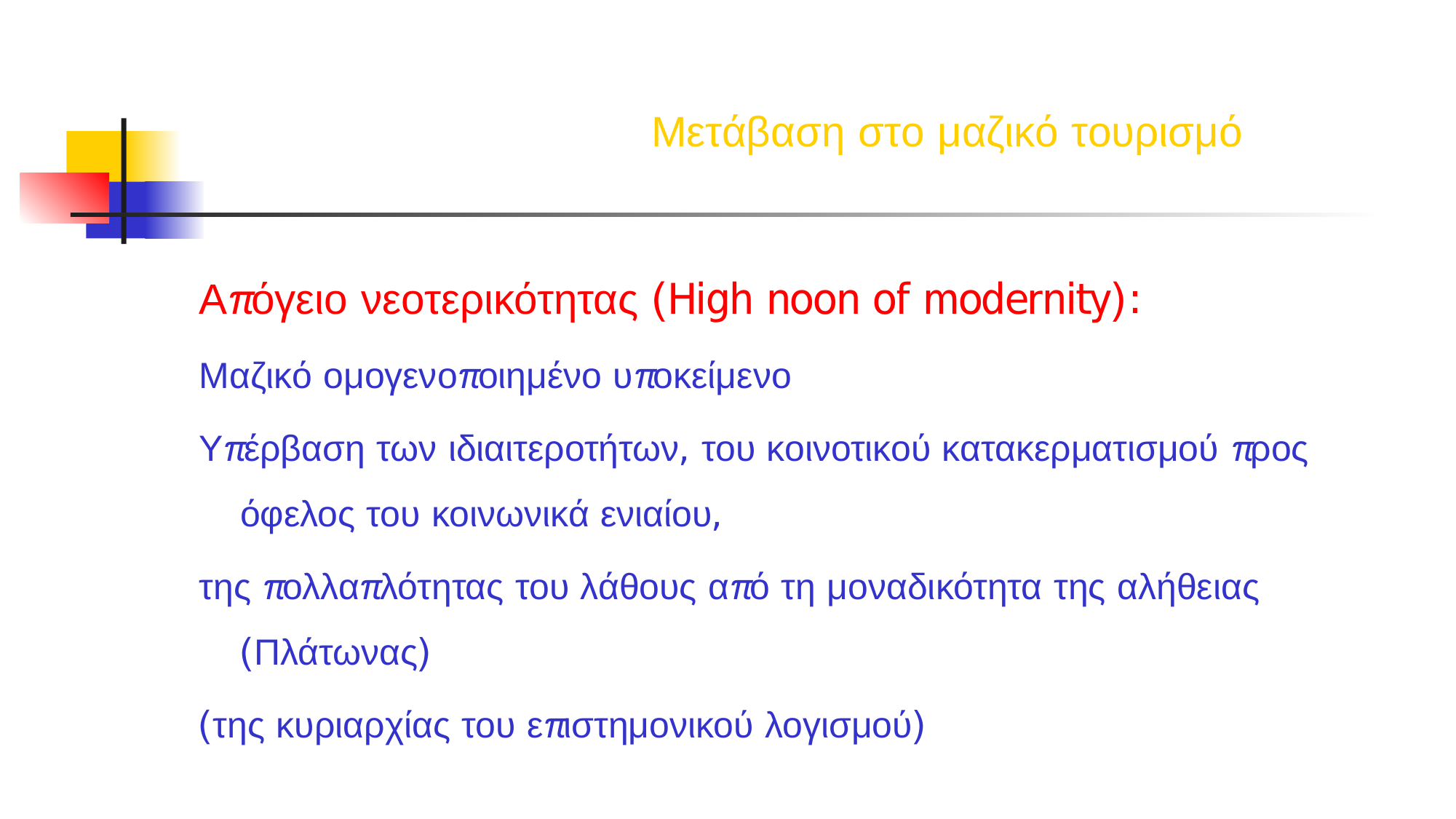

Μετάβαση στο μαζικό τουρισμό
Απόγειο νεοτερικότητας (High noon of modernity):
Μαζικό ομογενοποιημένο υποκείμενο
Υπέρβαση των ιδιαιτεροτήτων, του κοινοτικού κατακερματισμού προς όφελος του κοινωνικά ενιαίου,
της πολλαπλότητας του λάθους από τη μοναδικότητα της αλήθειας (Πλάτωνας)
(της κυριαρχίας του επιστημονικού λογισμού)